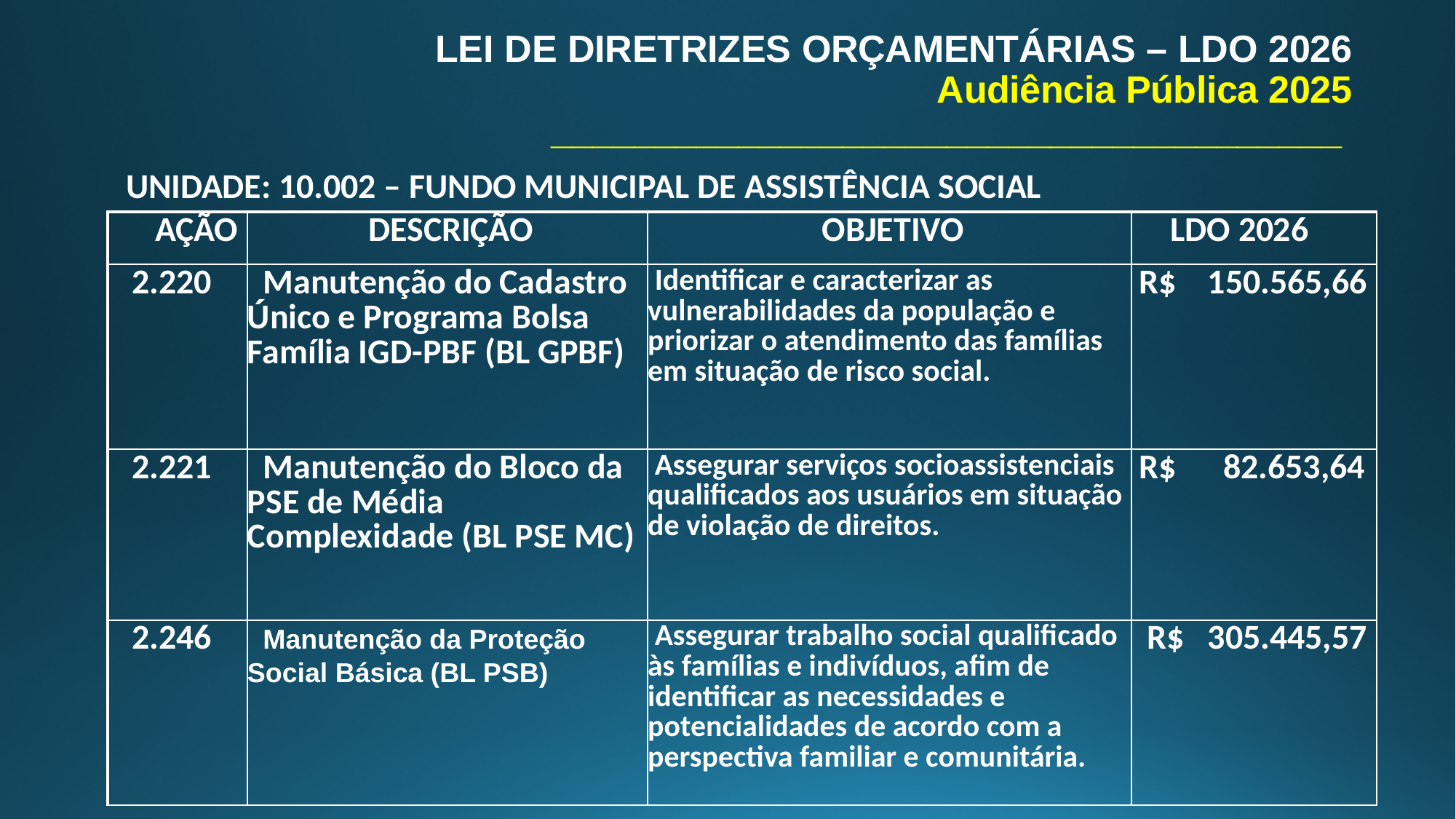

# LEI DE DIRETRIZES ORÇAMENTÁRIAS – LDO 2026 Audiência Pública 2025 ______________________________________
UNIDADE: 10.002 – FUNDO MUNICIPAL DE ASSISTÊNCIA SOCIAL
| AÇÃO | DESCRIÇÃO | OBJETIVO | LDO 2026 |
| --- | --- | --- | --- |
| 2.220 | Manutenção do Cadastro Único e Programa Bolsa Família IGD-PBF (BL GPBF) | Identificar e caracterizar as vulnerabilidades da população e priorizar o atendimento das famílias em situação de risco social. | R$ 150.565,66 |
| 2.221 | Manutenção do Bloco da PSE de Média Complexidade (BL PSE MC) | Assegurar serviços socioassistenciais qualificados aos usuários em situação de violação de direitos. | R$ 82.653,64 |
| 2.246 | Manutenção da Proteção Social Básica (BL PSB) | Assegurar trabalho social qualificado às famílias e indivíduos, afim de identificar as necessidades e potencialidades de acordo com a perspectiva familiar e comunitária. | R$ 305.445,57 |